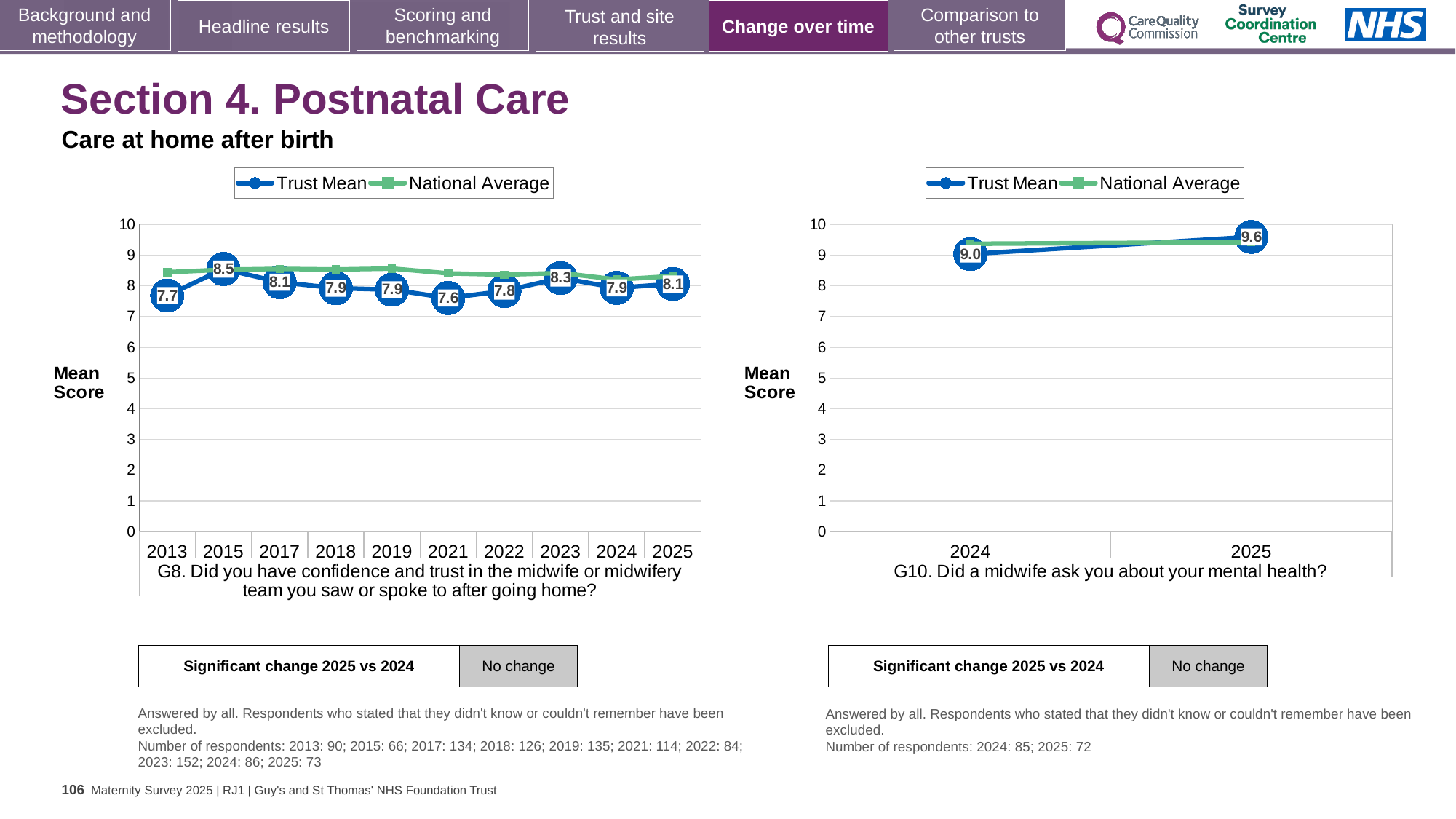

# Section 4. Postnatal Care
Care at home after birth

### Chart

| Category | Trust Mean | National Average |
|---|---|---|
| 2013 | 7.683728113911247 | 8.443394207072098 |
| 2015 | 8.549557559025661 | 8.525082438616236 |
| 2017 | 8.119723199824985 | 8.552800072025812 |
| 2018 | 7.924790966329793 | 8.53242768446763 |
| 2019 | 7.873555866801951 | 8.562109395838668 |
| 2021 | 7.604193627251836 | 8.407199752376819 |
| 2022 | 7.831929191755556 | 8.364492063172161 |
| 2023 | 8.255609685339545 | 8.417992586428651 |
| 2024 | 7.934323826580944 | 8.207325464757053 |
| 2025 | 8.063215942617639 | 8.315614423771441 |

### Chart

| Category | Trust Mean | National Average |
|---|---|---|
| 2024 | 9.035988906112289 | 9.371584549873807 |
| 2025 | 9.59444638499625 | 9.42051832693087 |
| Significant change 2025 vs 2024 | No change |
| --- | --- |
| Significant change 2025 vs 2024 | No change |
| --- | --- |
Answered by all. Respondents who stated that they didn't know or couldn't remember have been excluded.
Number of respondents: 2013: 90; 2015: 66; 2017: 134; 2018: 126; 2019: 135; 2021: 114; 2022: 84; 2023: 152; 2024: 86; 2025: 73
Answered by all. Respondents who stated that they didn't know or couldn't remember have been excluded.
Number of respondents: 2024: 85; 2025: 72
106